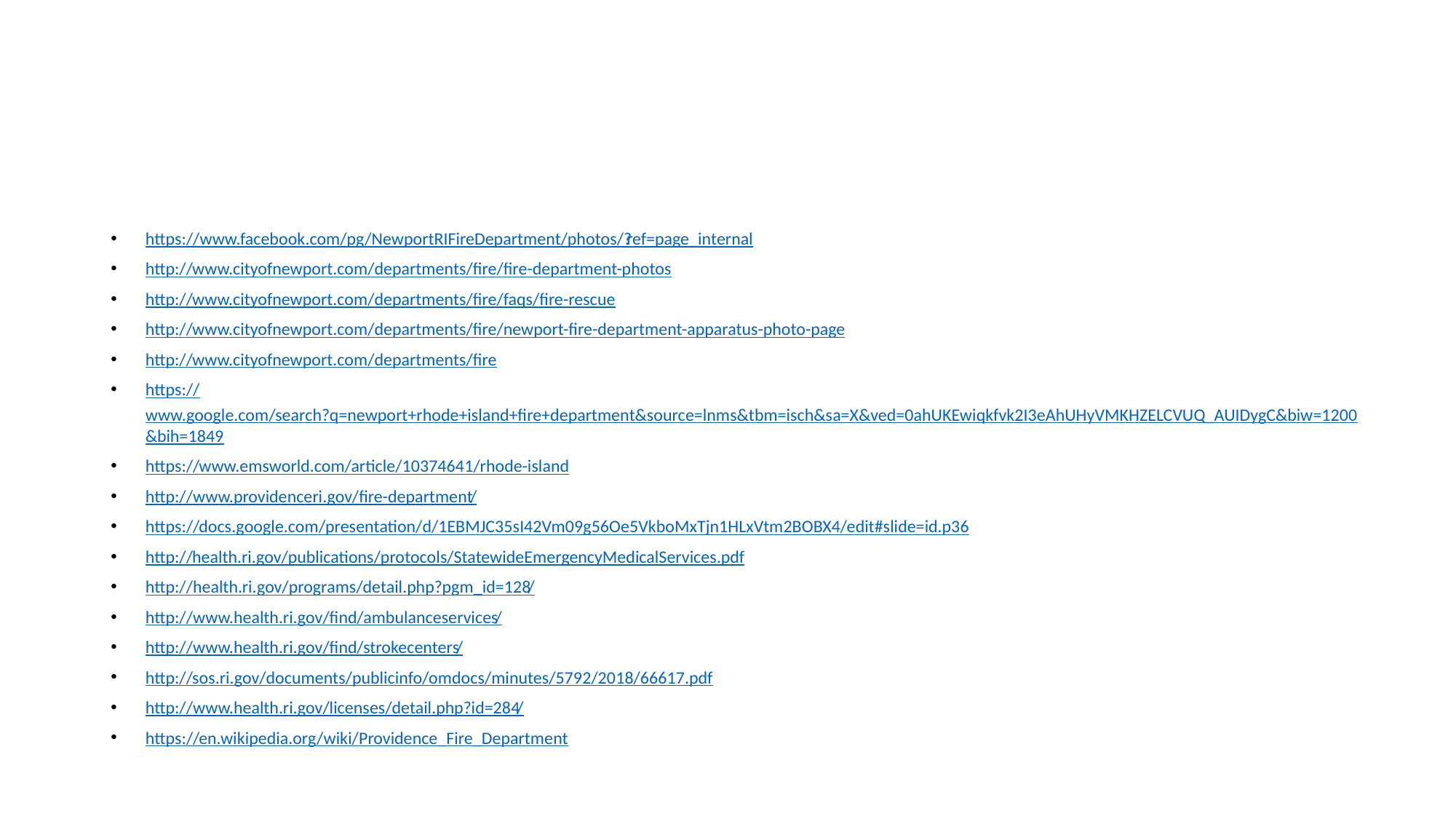

#
https://www.facebook.com/pg/NewportRIFireDepartment/photos/?ref=page_internal
http://www.cityofnewport.com/departments/fire/fire-department-photos
http://www.cityofnewport.com/departments/fire/faqs/fire-rescue
http://www.cityofnewport.com/departments/fire/newport-fire-department-apparatus-photo-page
http://www.cityofnewport.com/departments/fire
https://www.google.com/search?q=newport+rhode+island+fire+department&source=lnms&tbm=isch&sa=X&ved=0ahUKEwiqkfvk2I3eAhUHyVMKHZELCVUQ_AUIDygC&biw=1200&bih=1849
https://www.emsworld.com/article/10374641/rhode-island
http://www.providenceri.gov/fire-department/
https://docs.google.com/presentation/d/1EBMJC35sI42Vm09g56Oe5VkboMxTjn1HLxVtm2BOBX4/edit#slide=id.p36
http://health.ri.gov/publications/protocols/StatewideEmergencyMedicalServices.pdf
http://health.ri.gov/programs/detail.php?pgm_id=128/
http://www.health.ri.gov/find/ambulanceservices/
http://www.health.ri.gov/find/strokecenters/
http://sos.ri.gov/documents/publicinfo/omdocs/minutes/5792/2018/66617.pdf
http://www.health.ri.gov/licenses/detail.php?id=284/
https://en.wikipedia.org/wiki/Providence_Fire_Department